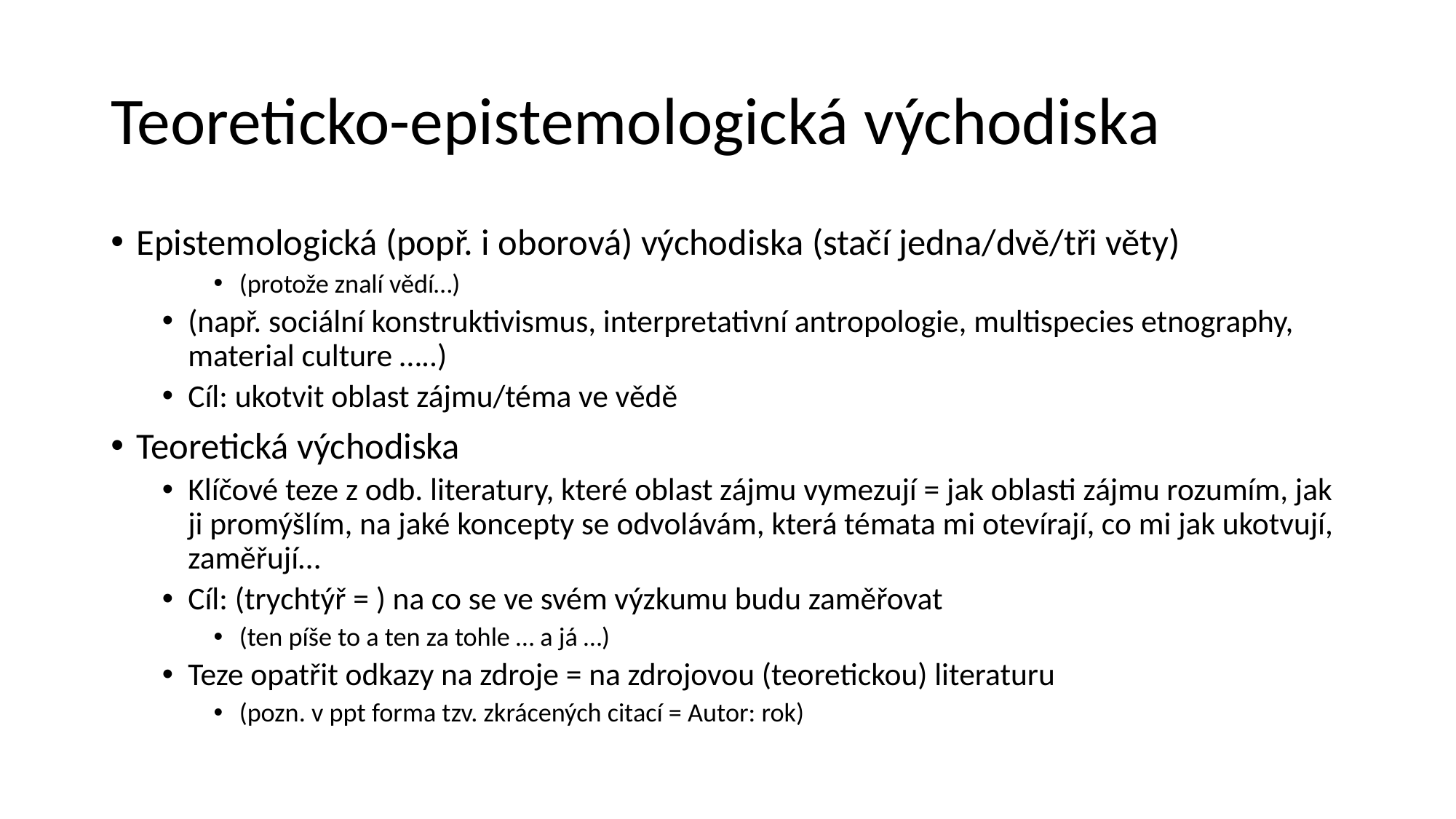

# Teoreticko-epistemologická východiska
Epistemologická (popř. i oborová) východiska (stačí jedna/dvě/tři věty)
(protože znalí vědí…)
(např. sociální konstruktivismus, interpretativní antropologie, multispecies etnography, material culture …..)
Cíl: ukotvit oblast zájmu/téma ve vědě
Teoretická východiska
Klíčové teze z odb. literatury, které oblast zájmu vymezují = jak oblasti zájmu rozumím, jak ji promýšlím, na jaké koncepty se odvolávám, která témata mi otevírají, co mi jak ukotvují, zaměřují…
Cíl: (trychtýř = ) na co se ve svém výzkumu budu zaměřovat
(ten píše to a ten za tohle … a já …)
Teze opatřit odkazy na zdroje = na zdrojovou (teoretickou) literaturu
(pozn. v ppt forma tzv. zkrácených citací = Autor: rok)